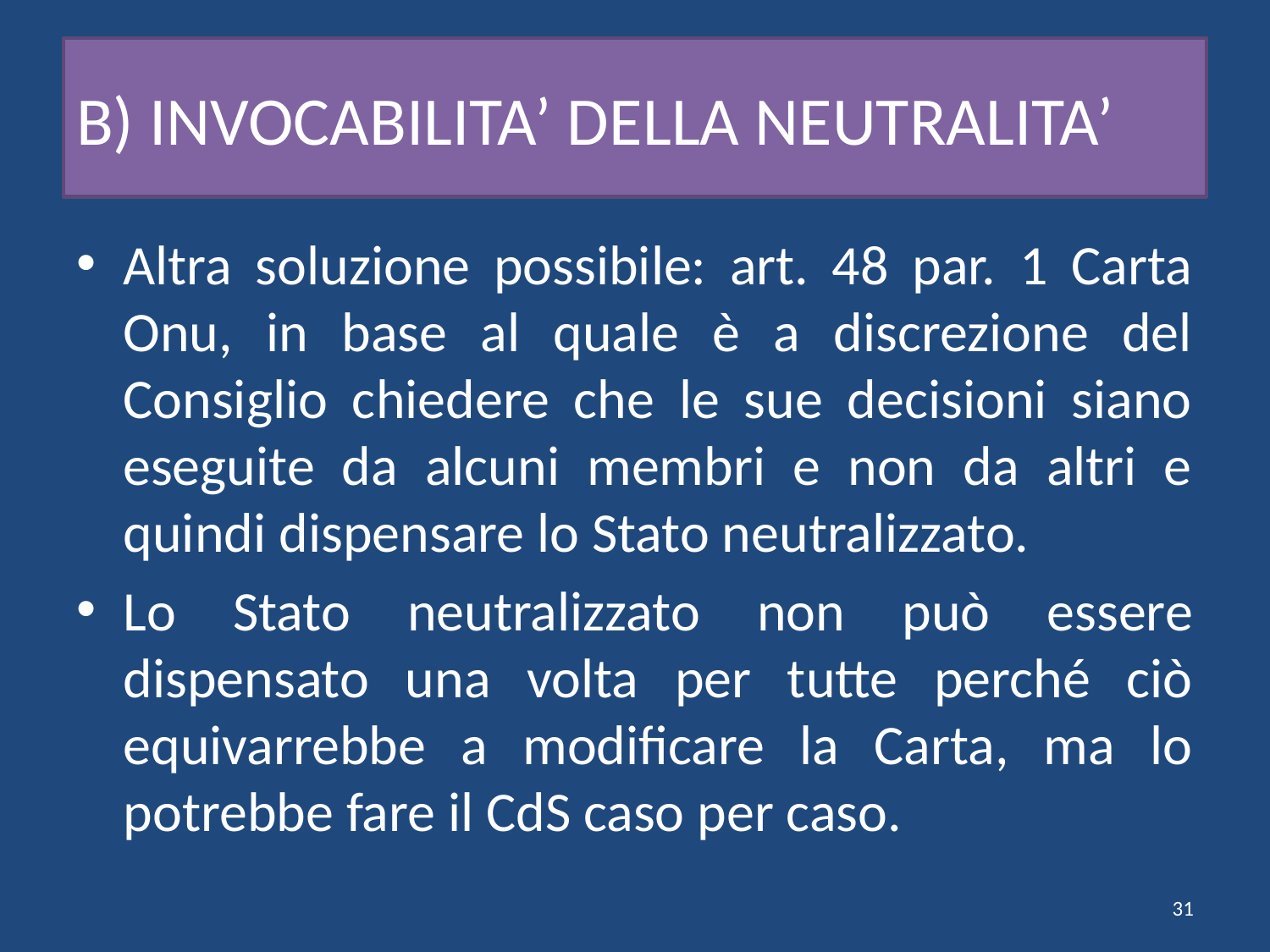

# B) INVOCABILITA’ DELLA NEUTRALITA’
Altra soluzione possibile: art. 48 par. 1 Carta Onu, in base al quale è a discrezione del Consiglio chiedere che le sue decisioni siano eseguite da alcuni membri e non da altri e quindi dispensare lo Stato neutralizzato.
Lo Stato neutralizzato non può essere dispensato una volta per tutte perché ciò equivarrebbe a modificare la Carta, ma lo potrebbe fare il CdS caso per caso.
31